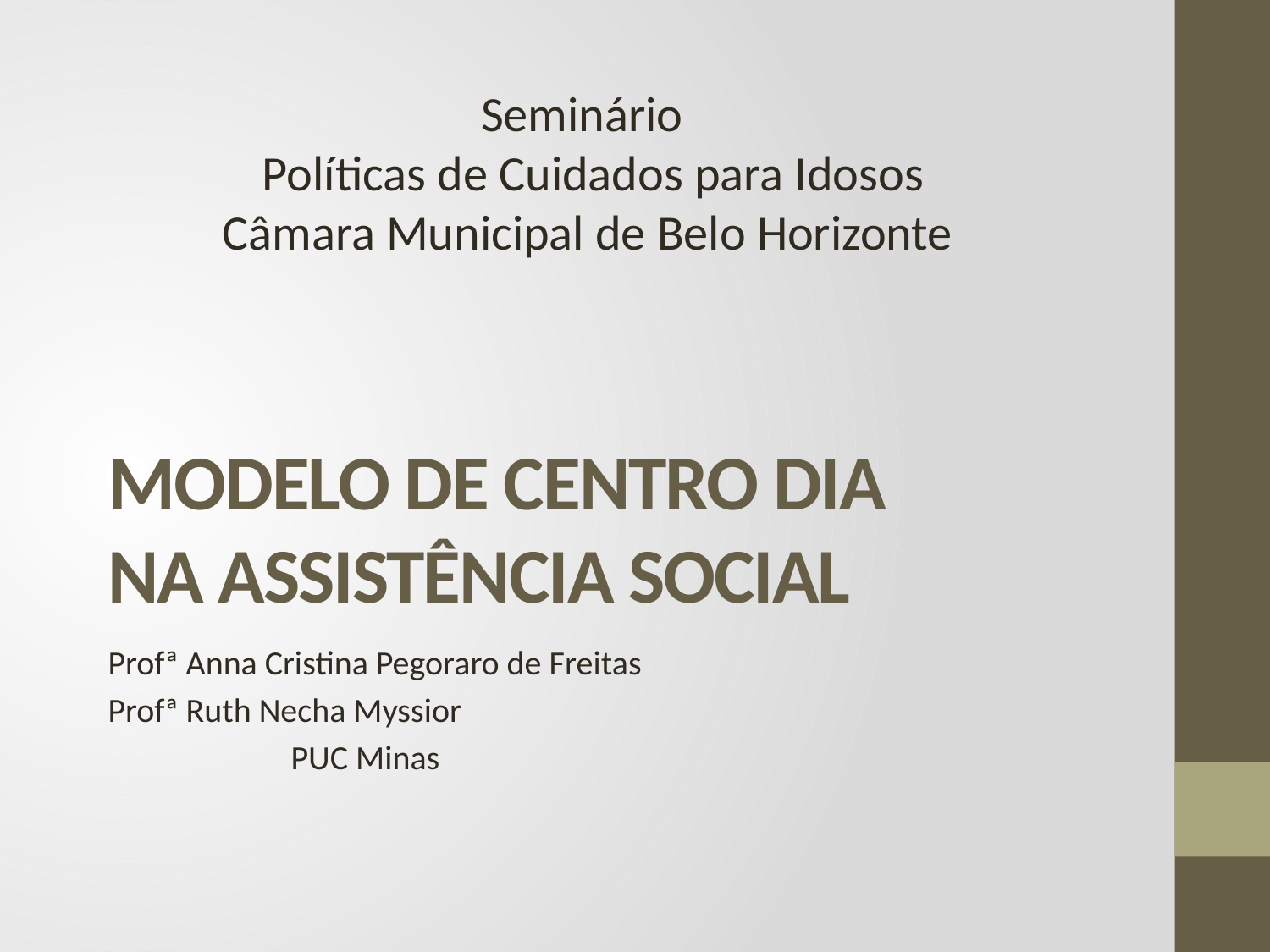

# MODELO DE CENTRO DIA NA ASSISTÊNCIA SOCIAL
Seminário
 Políticas de Cuidados para Idosos
Câmara Municipal de Belo Horizonte
Profª Anna Cristina Pegoraro de Freitas
Profª Ruth Necha Myssior
                        PUC Minas